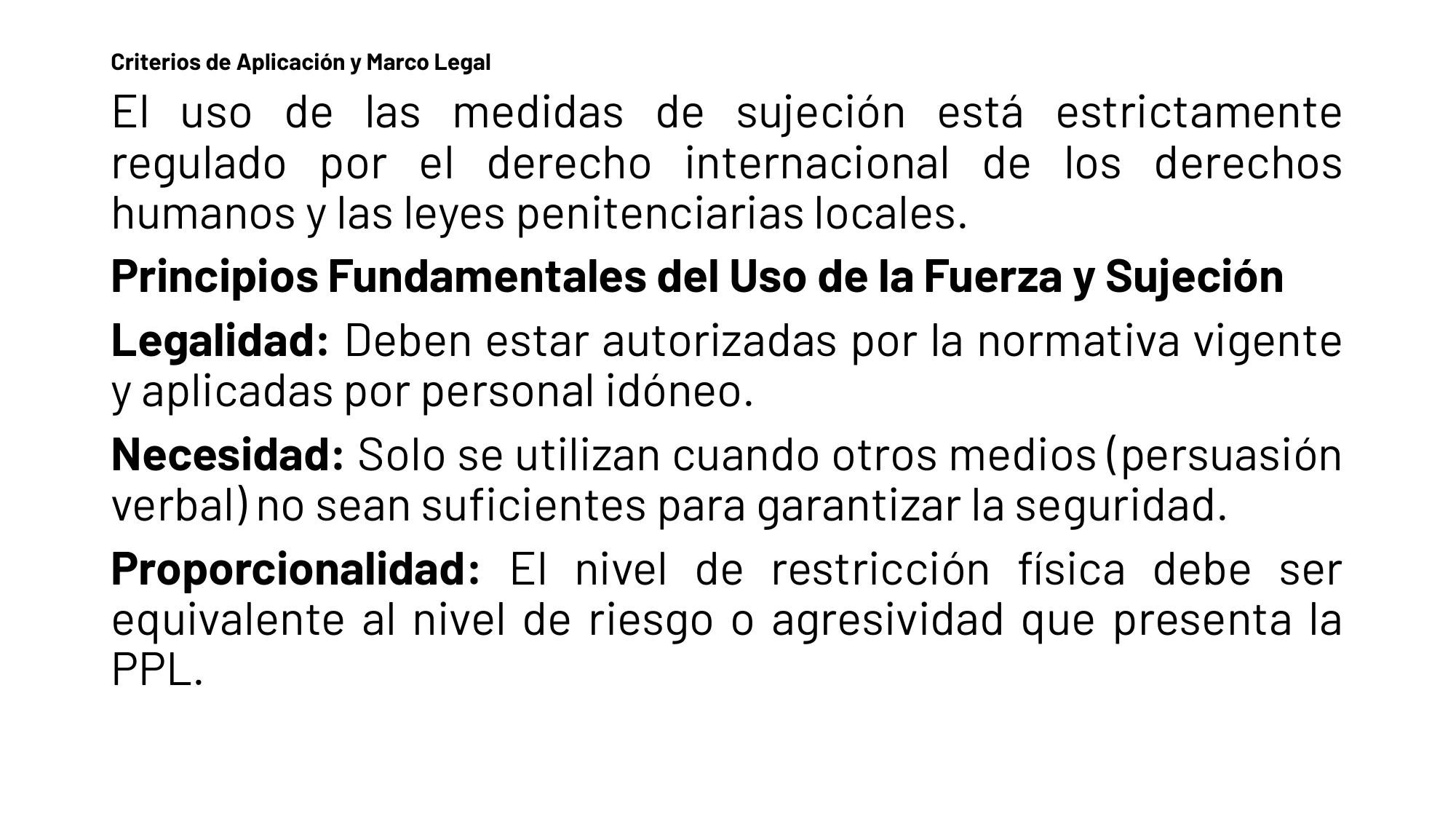

# Criterios de Aplicación y Marco Legal
El uso de las medidas de sujeción está estrictamente regulado por el derecho internacional de los derechos humanos y las leyes penitenciarias locales.
Principios Fundamentales del Uso de la Fuerza y Sujeción
Legalidad: Deben estar autorizadas por la normativa vigente y aplicadas por personal idóneo.
Necesidad: Solo se utilizan cuando otros medios (persuasión verbal) no sean suficientes para garantizar la seguridad.
Proporcionalidad: El nivel de restricción física debe ser equivalente al nivel de riesgo o agresividad que presenta la PPL.